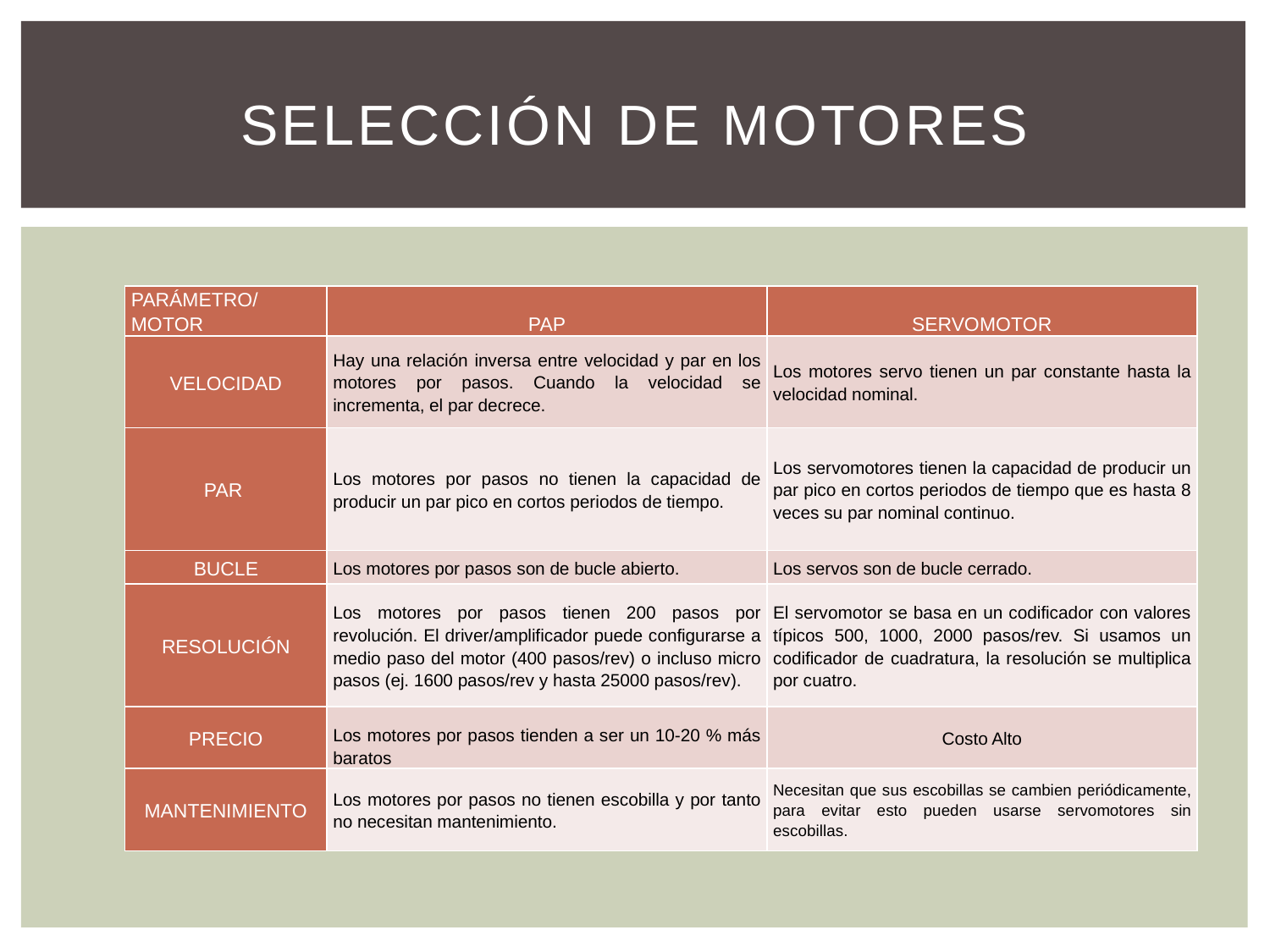

# SELECCIÓN DE MOTORES
| PARÁMETRO/ MOTOR | PAP | SERVOMOTOR |
| --- | --- | --- |
| VELOCIDAD | Hay una relación inversa entre velocidad y par en los motores por pasos. Cuando la velocidad se incrementa, el par decrece. | Los motores servo tienen un par constante hasta la velocidad nominal. |
| PAR | Los motores por pasos no tienen la capacidad de producir un par pico en cortos periodos de tiempo. | Los servomotores tienen la capacidad de producir un par pico en cortos periodos de tiempo que es hasta 8 veces su par nominal continuo. |
| BUCLE | Los motores por pasos son de bucle abierto. | Los servos son de bucle cerrado. |
| RESOLUCIÓN | Los motores por pasos tienen 200 pasos por revolución. El driver/amplificador puede configurarse a medio paso del motor (400 pasos/rev) o incluso micro pasos (ej. 1600 pasos/rev y hasta 25000 pasos/rev). | El servomotor se basa en un codificador con valores típicos 500, 1000, 2000 pasos/rev. Si usamos un codificador de cuadratura, la resolución se multiplica por cuatro. |
| PRECIO | Los motores por pasos tienden a ser un 10-20 % más baratos | Costo Alto |
| MANTENIMIENTO | Los motores por pasos no tienen escobilla y por tanto no necesitan mantenimiento. | Necesitan que sus escobillas se cambien periódicamente, para evitar esto pueden usarse servomotores sin escobillas. |